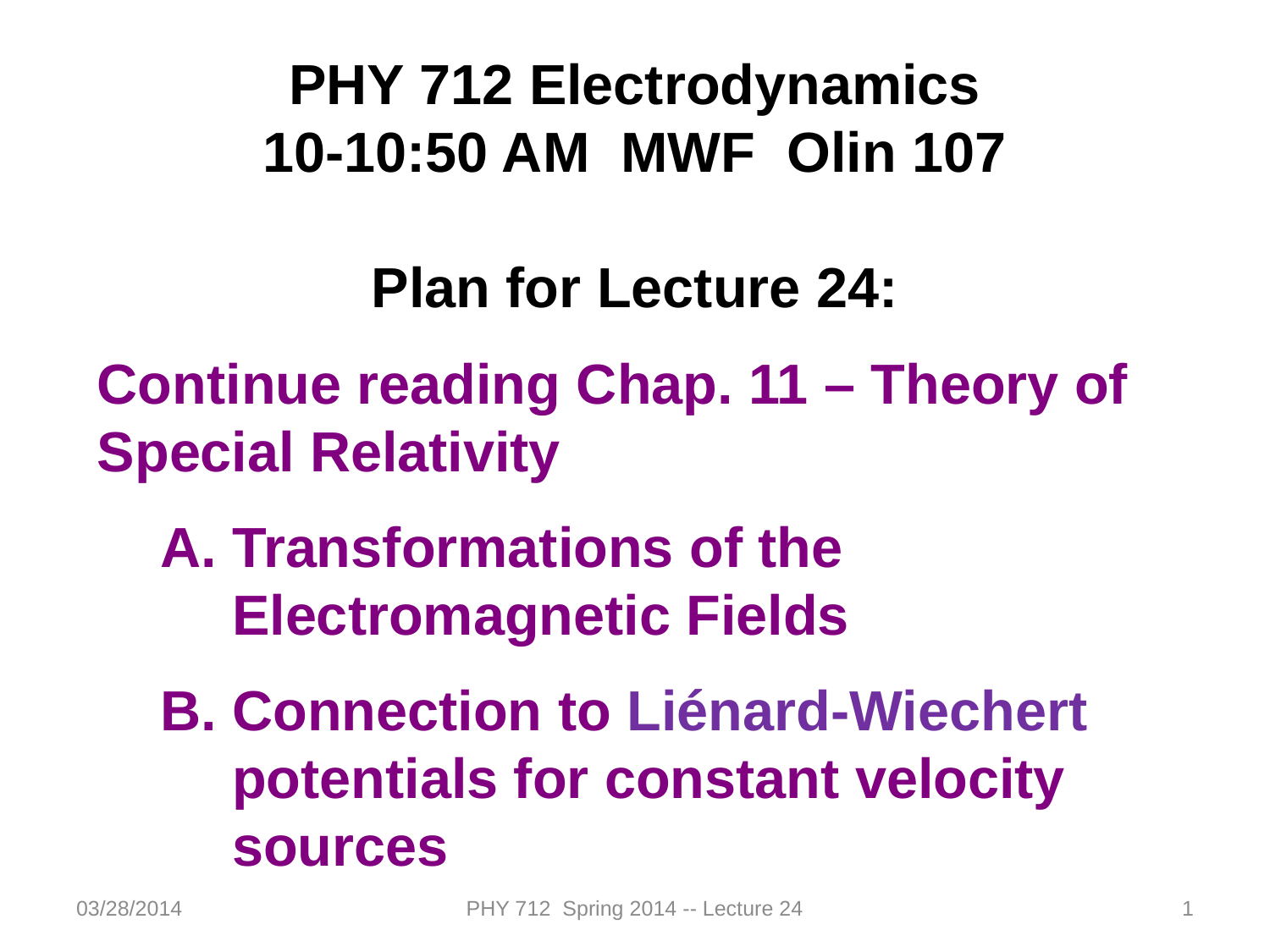

PHY 712 Electrodynamics
10-10:50 AM  MWF  Olin 107

Plan for Lecture 24:
Continue reading Chap. 11 – Theory of Special Relativity
Transformations of the Electromagnetic Fields
Connection to Liénard-Wiechert potentials for constant velocity sources
03/28/2014
PHY 712  Spring 2014 -- Lecture 24
1